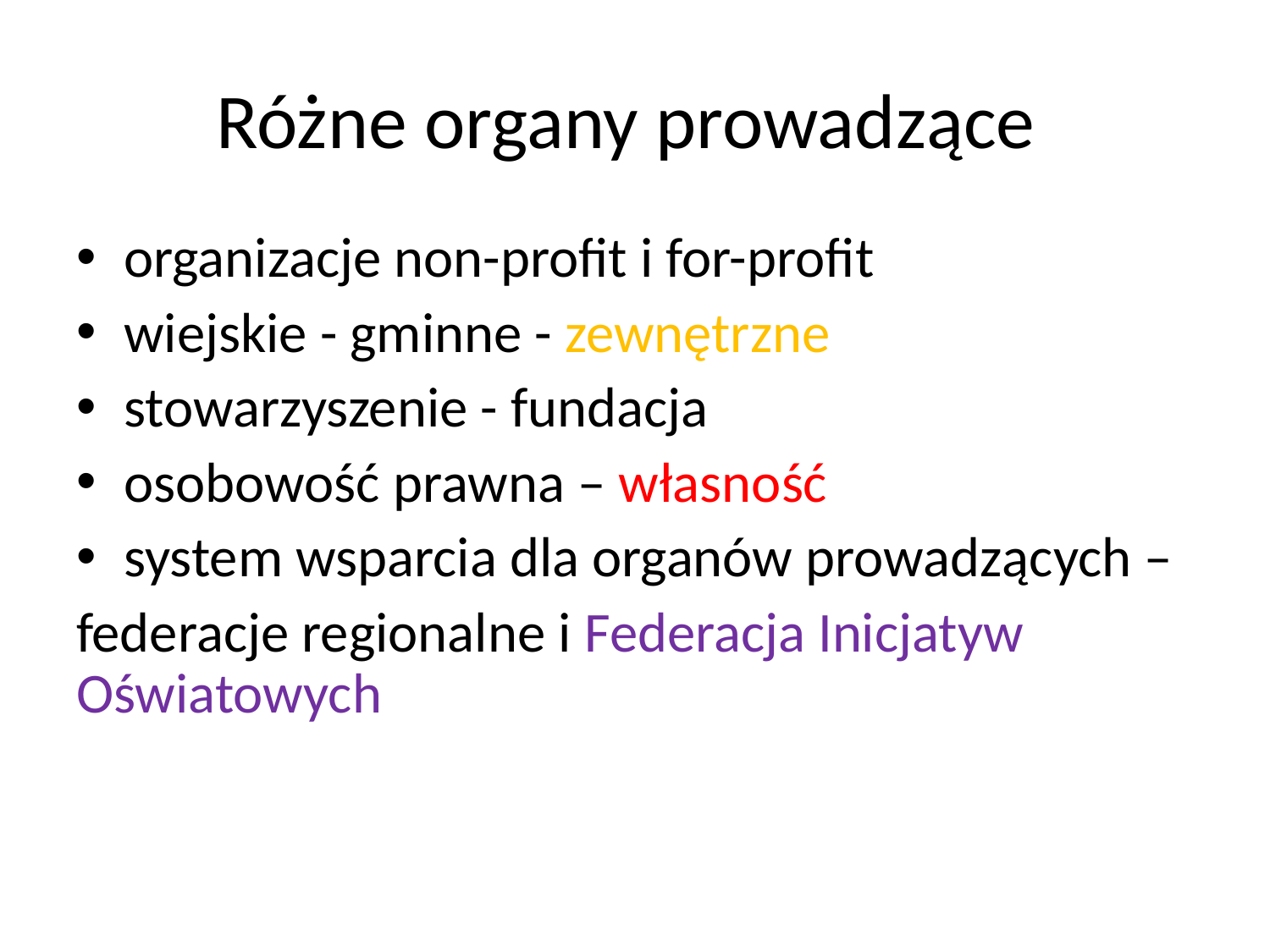

# Różne organy prowadzące
organizacje non-profit i for-profit
wiejskie - gminne - zewnętrzne
stowarzyszenie - fundacja
osobowość prawna – własność
system wsparcia dla organów prowadzących –
federacje regionalne i Federacja Inicjatyw Oświatowych